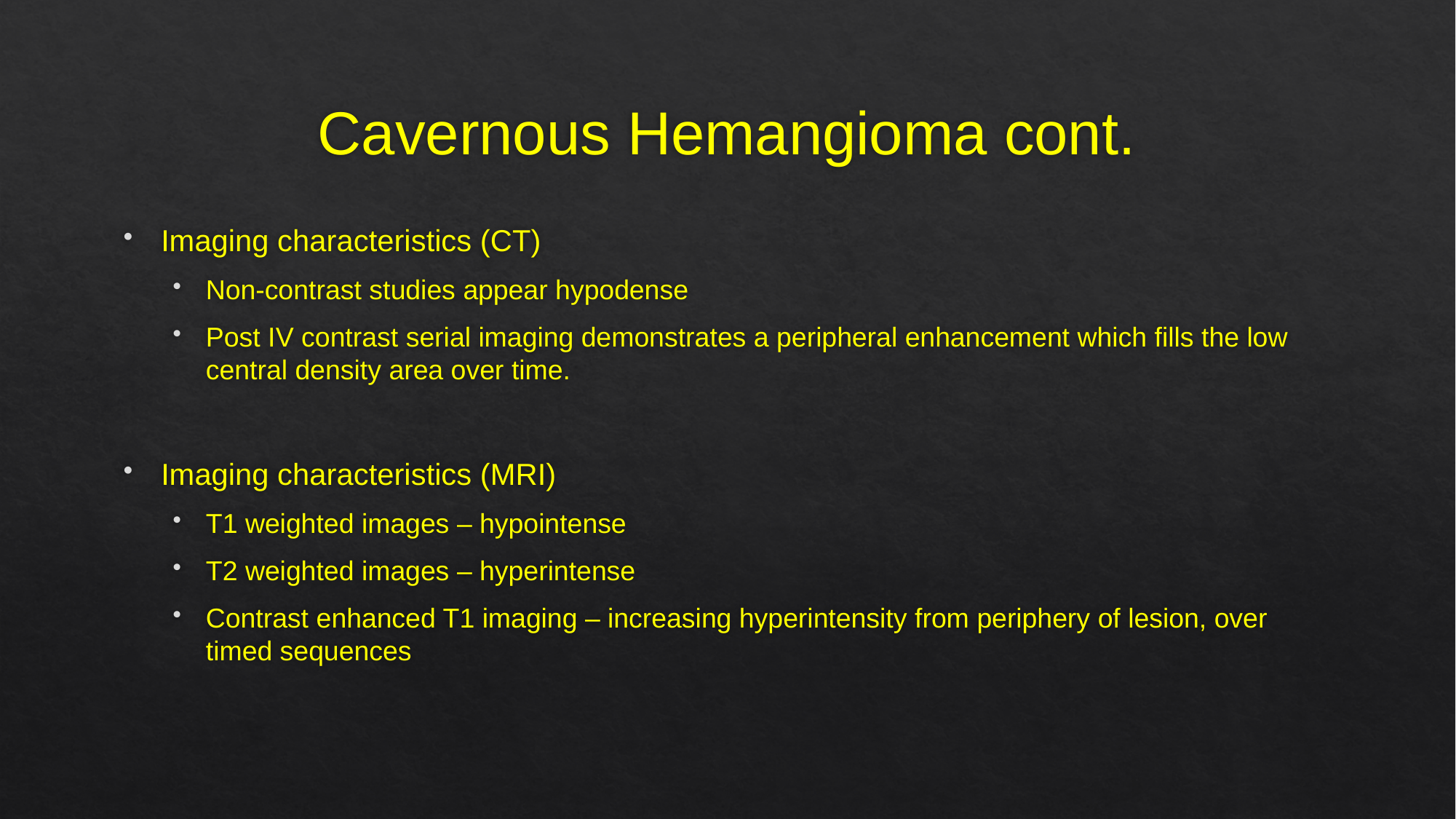

# Cavernous Hemangioma cont.
Imaging characteristics (CT)
Non-contrast studies appear hypodense
Post IV contrast serial imaging demonstrates a peripheral enhancement which fills the low central density area over time.

Imaging characteristics (MRI)
T1 weighted images – hypointense
T2 weighted images – hyperintense
Contrast enhanced T1 imaging – increasing hyperintensity from periphery of lesion, over timed sequences